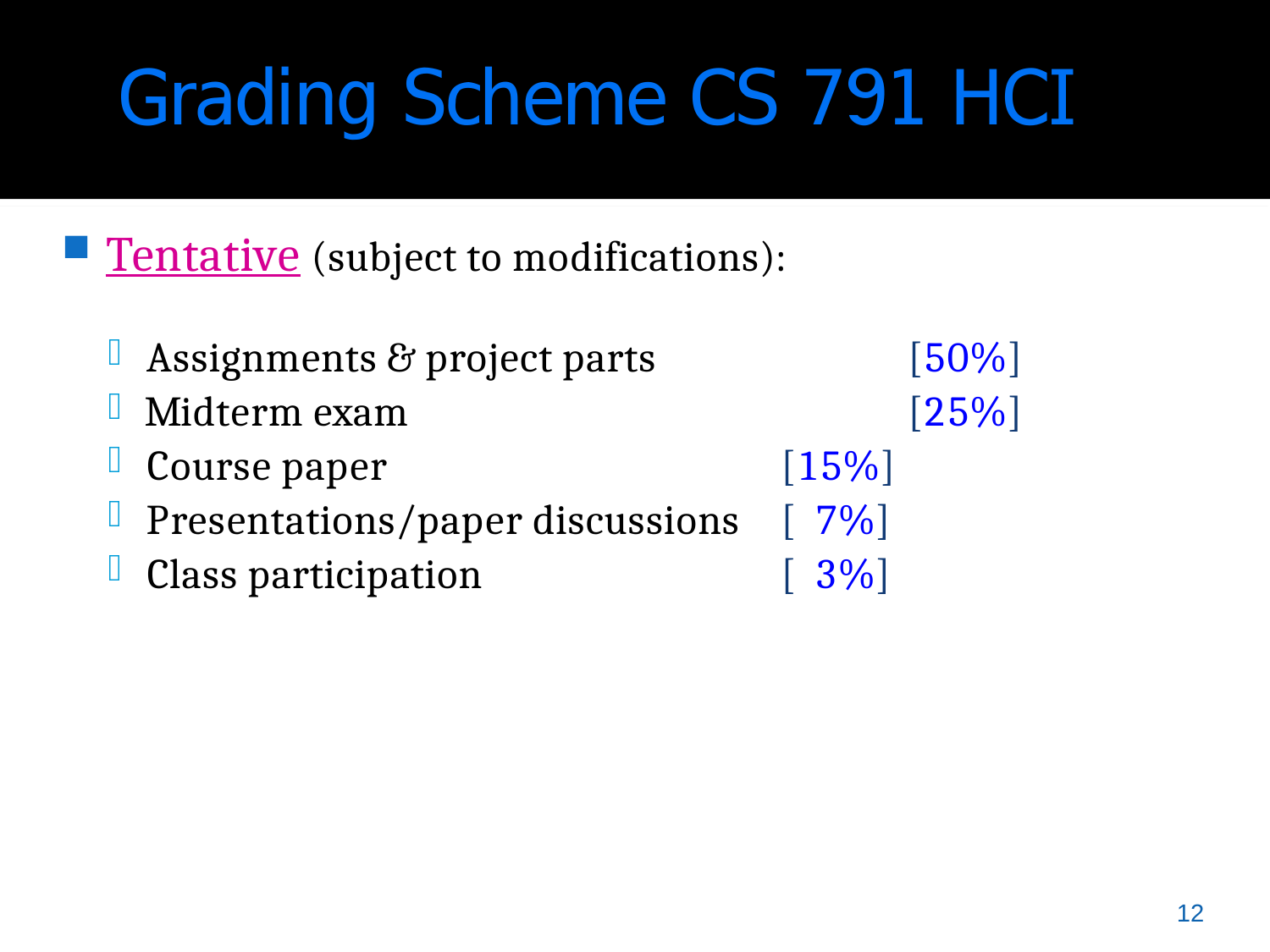

# Grading Scheme CS 791 HCI

Tentative (subject to modifications):

Assignments & project parts		[50%]
Midterm exam				[25%]
Course paper 				[15%]
Presentations/paper discussions	[  7%]
Class participation 			[  3%]
12